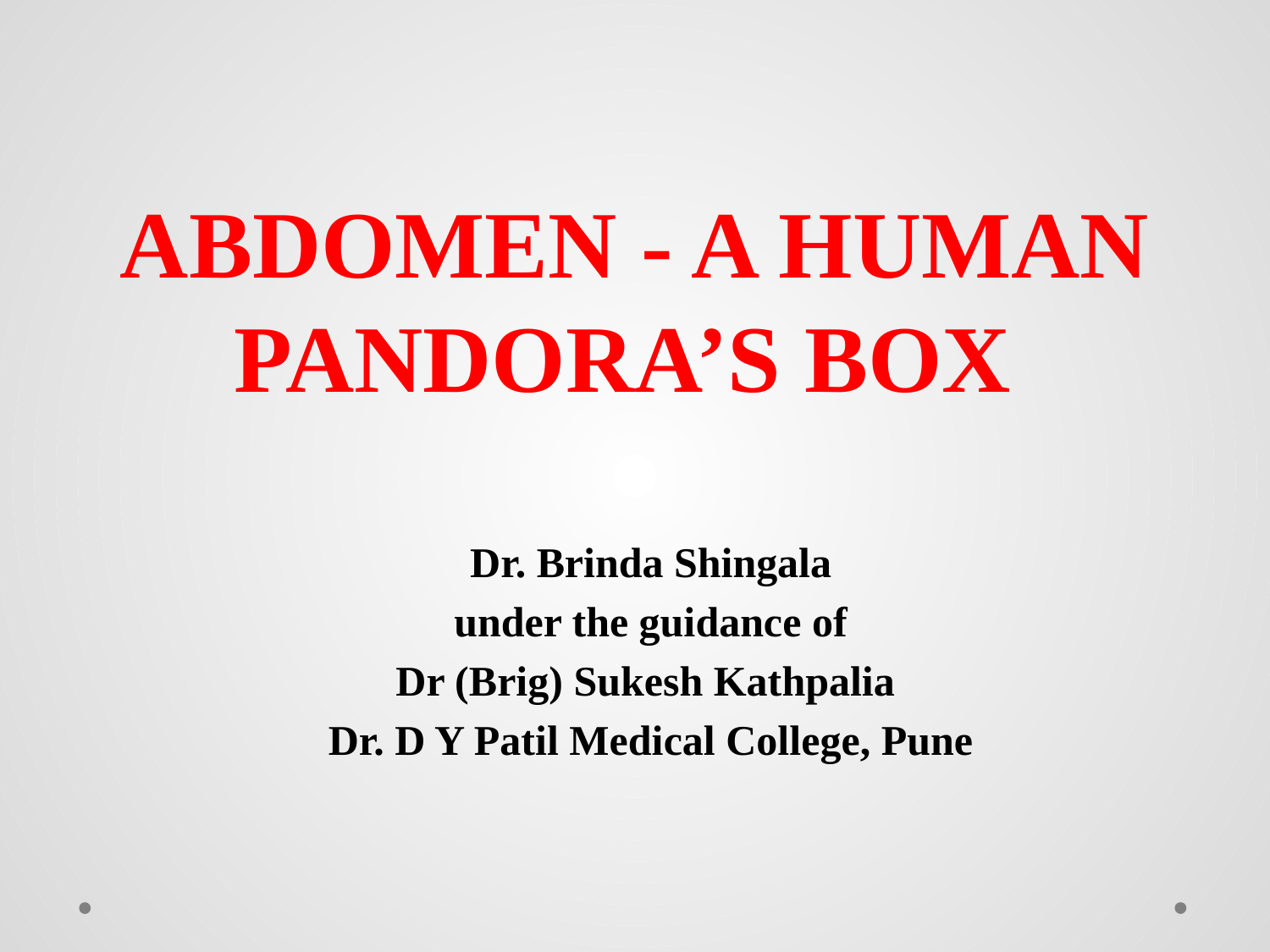

# ABDOMEN - A HUMAN PANDORA’S BOX
Dr. Brinda Shingala
 under the guidance of
Dr (Brig) Sukesh Kathpalia
Dr. D Y Patil Medical College, Pune